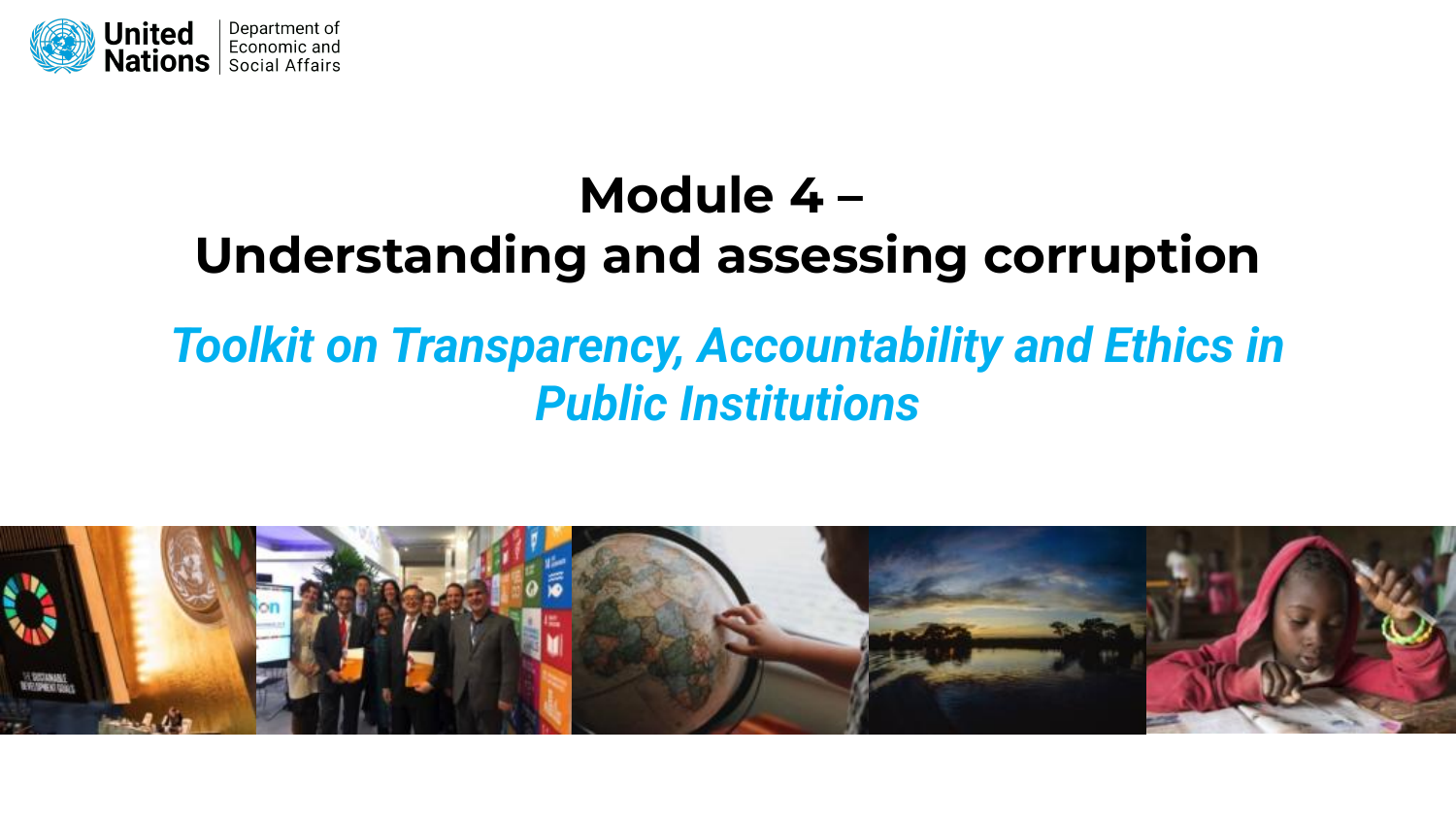

# Module 4 – Understanding and assessing corruption
Toolkit on Transparency, Accountability and Ethics in Public Institutions